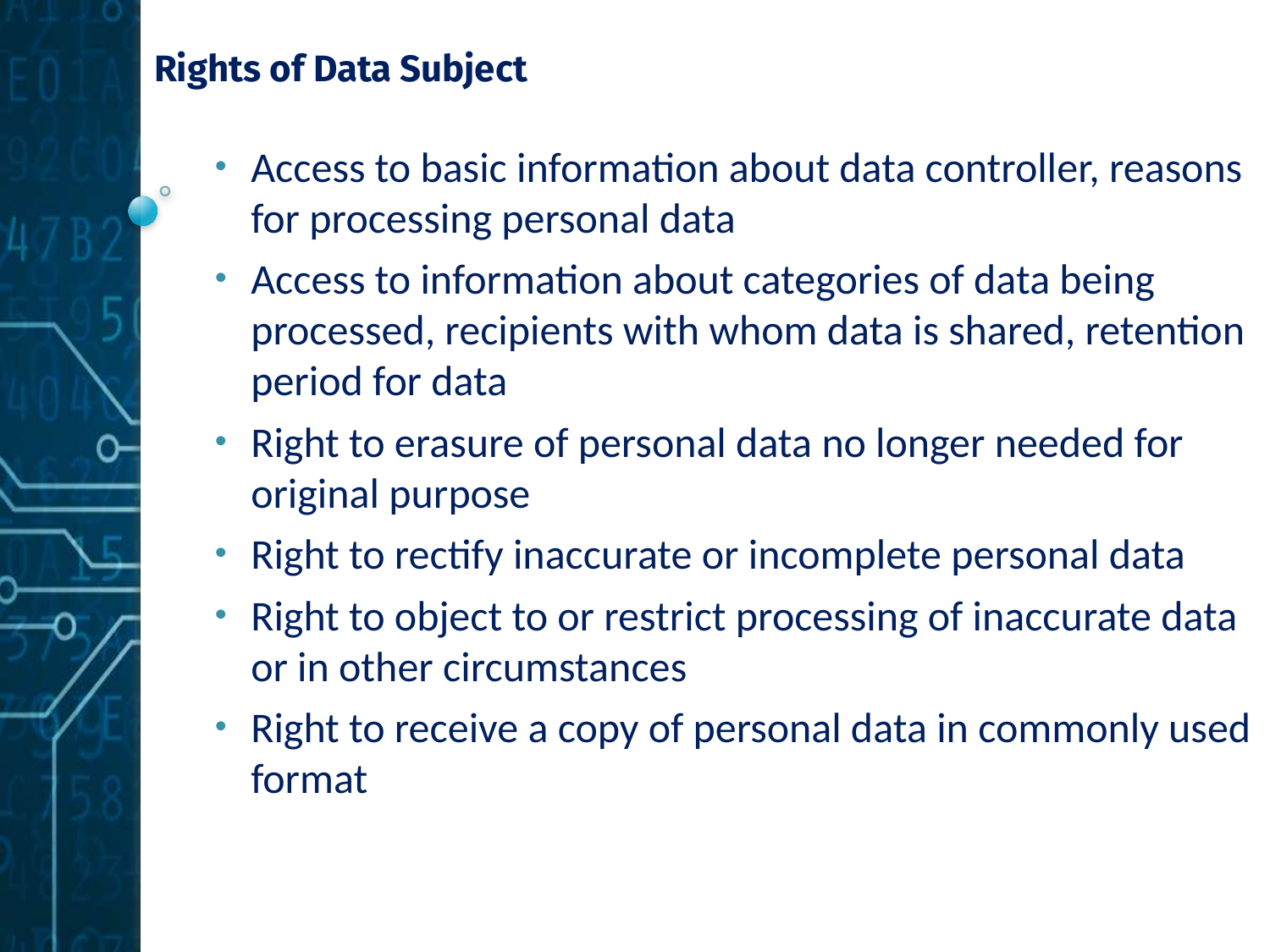

# Rights of Data Subject
Access to basic information about data controller, reasons for processing personal data
Access to information about categories of data being processed, recipients with whom data is shared, retention period for data
Right to erasure of personal data no longer needed for original purpose
Right to rectify inaccurate or incomplete personal data
Right to object to or restrict processing of inaccurate data or in other circumstances
Right to receive a copy of personal data in commonly used format